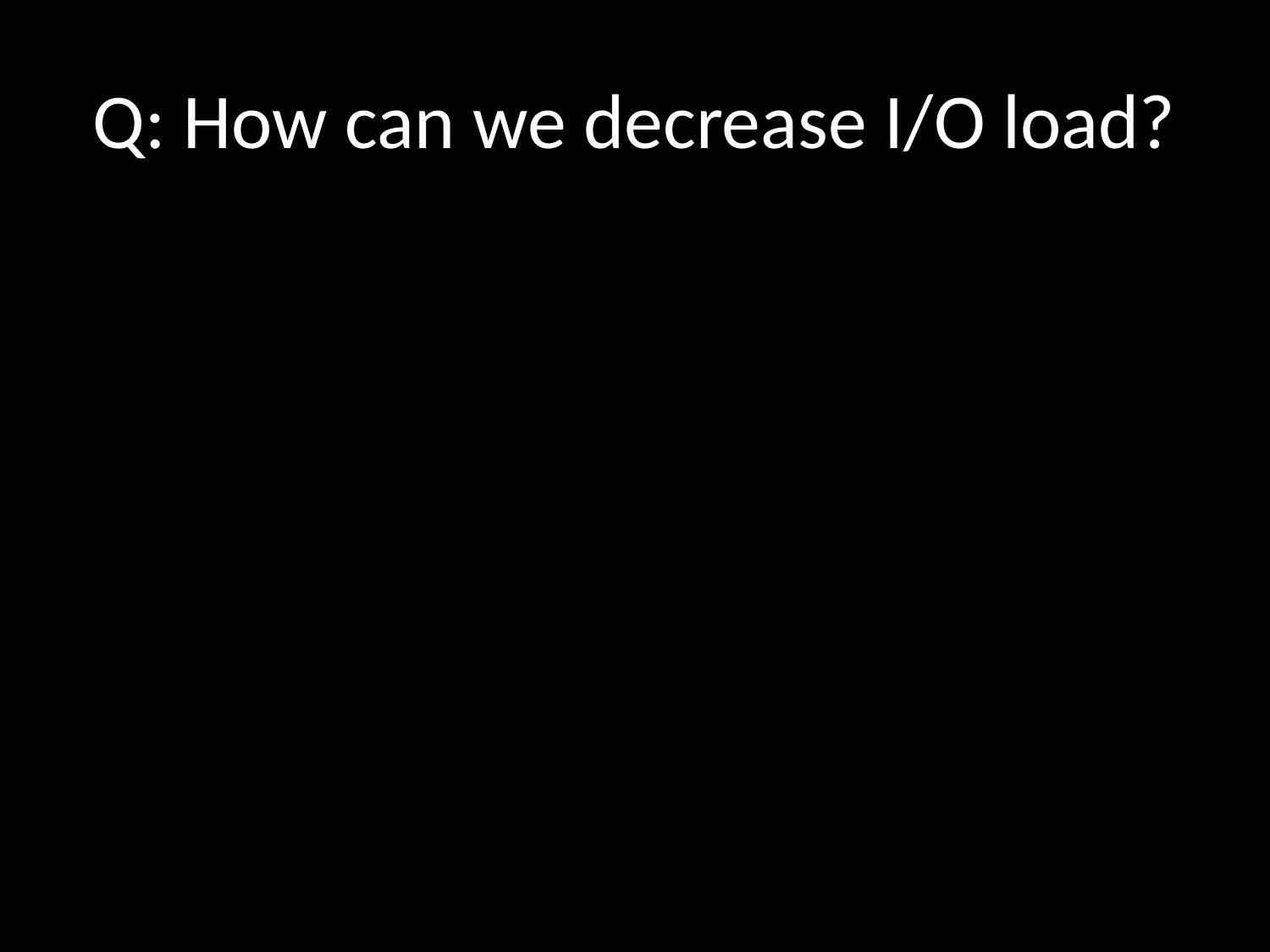

# Q: How can we decrease I/O load?